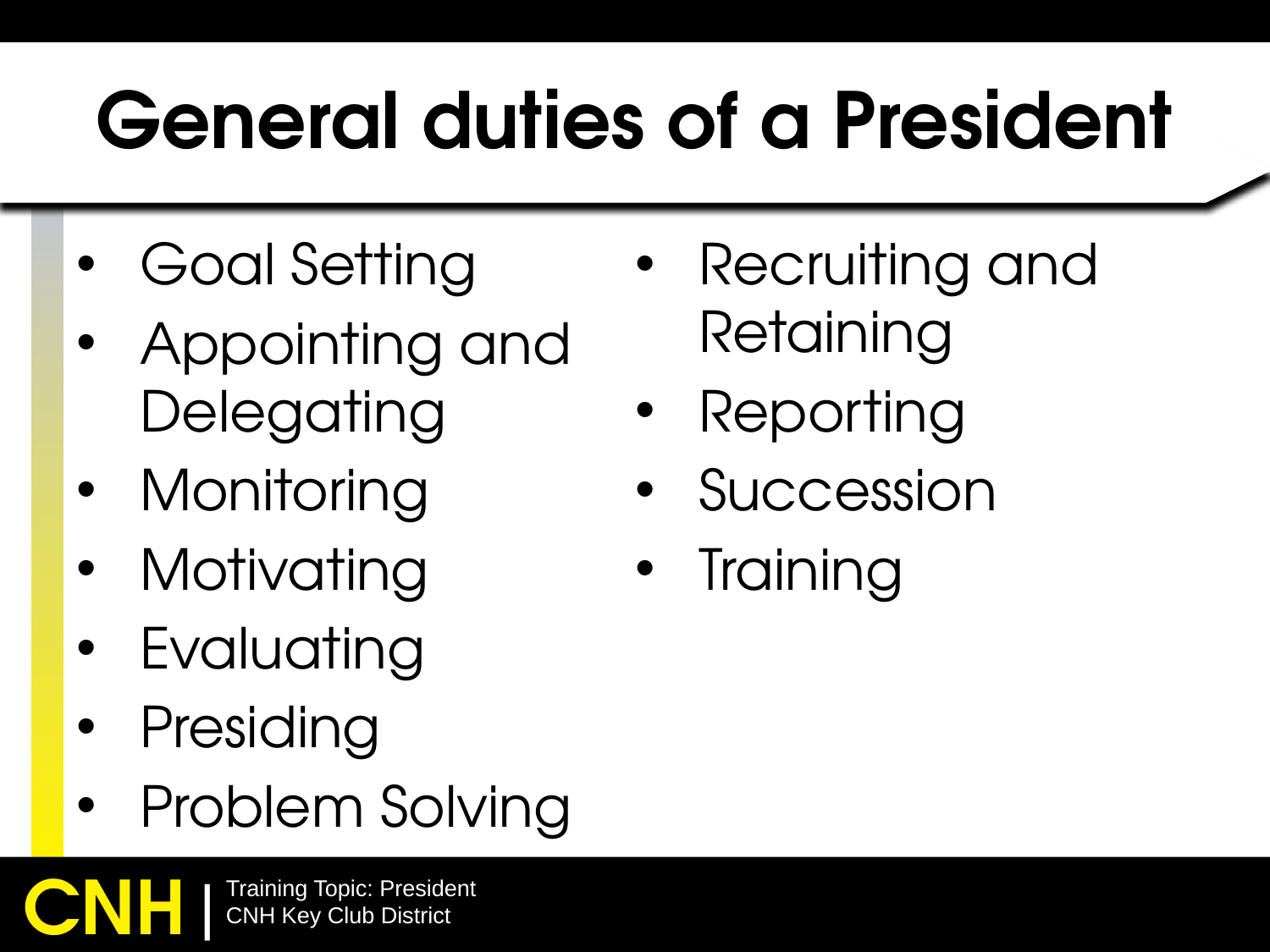

# General duties of a President
Goal Setting
Appointing and Delegating
Monitoring
Motivating
Evaluating
Presiding
Problem Solving
Recruiting and Retaining
Reporting
Succession
Training